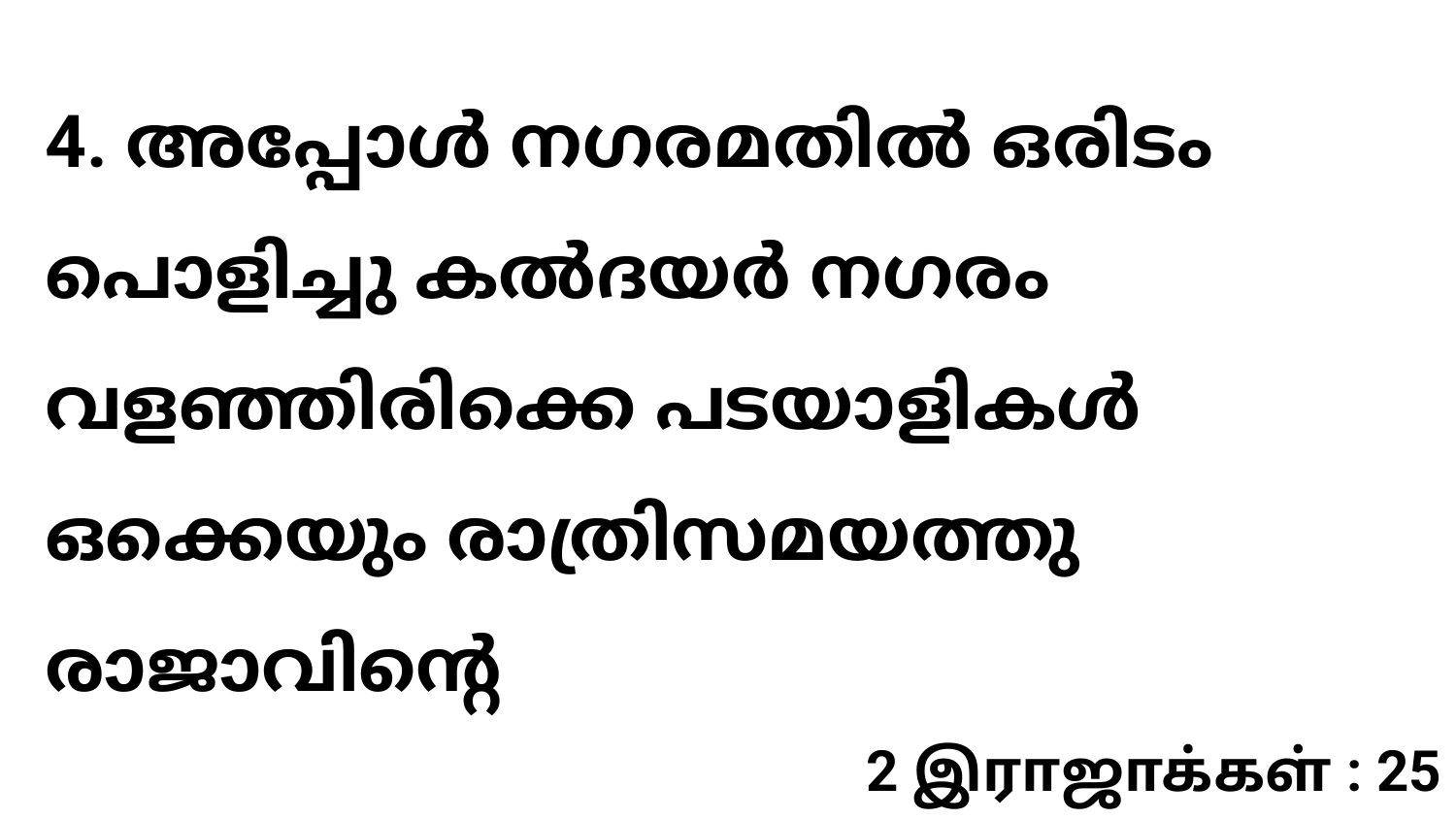

4. അപ്പോൾ നഗരമതിൽ ഒരിടം പൊളിച്ചു കൽദയർ നഗരം വളഞ്ഞിരിക്കെ പടയാളികൾ ഒക്കെയും രാത്രിസമയത്തു രാജാവിന്റെ
2 இராஜாக்கள் : 25